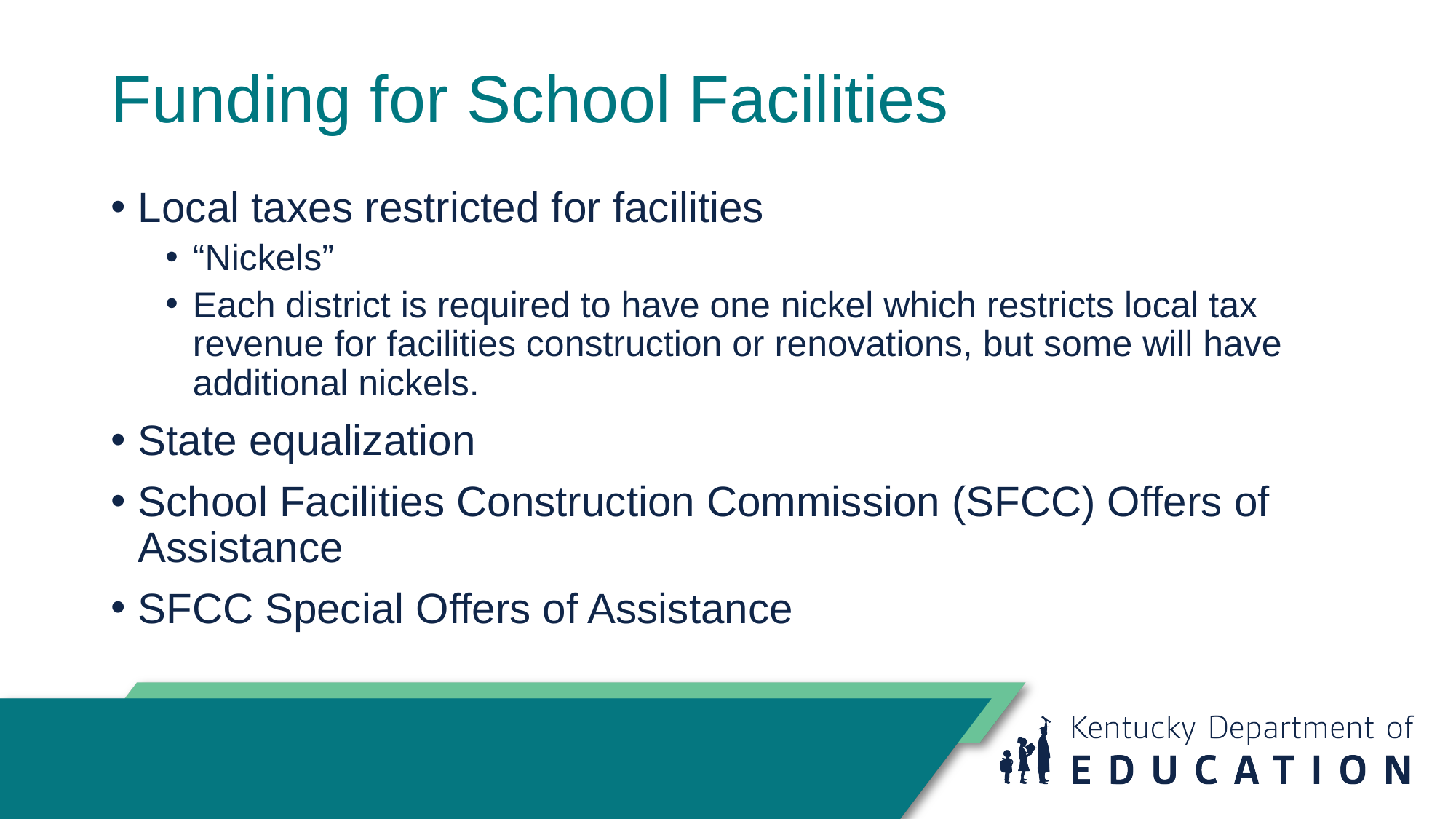

# Funding for School Facilities
Local taxes restricted for facilities
“Nickels”
Each district is required to have one nickel which restricts local tax revenue for facilities construction or renovations, but some will have additional nickels.
State equalization
School Facilities Construction Commission (SFCC) Offers of Assistance
SFCC Special Offers of Assistance